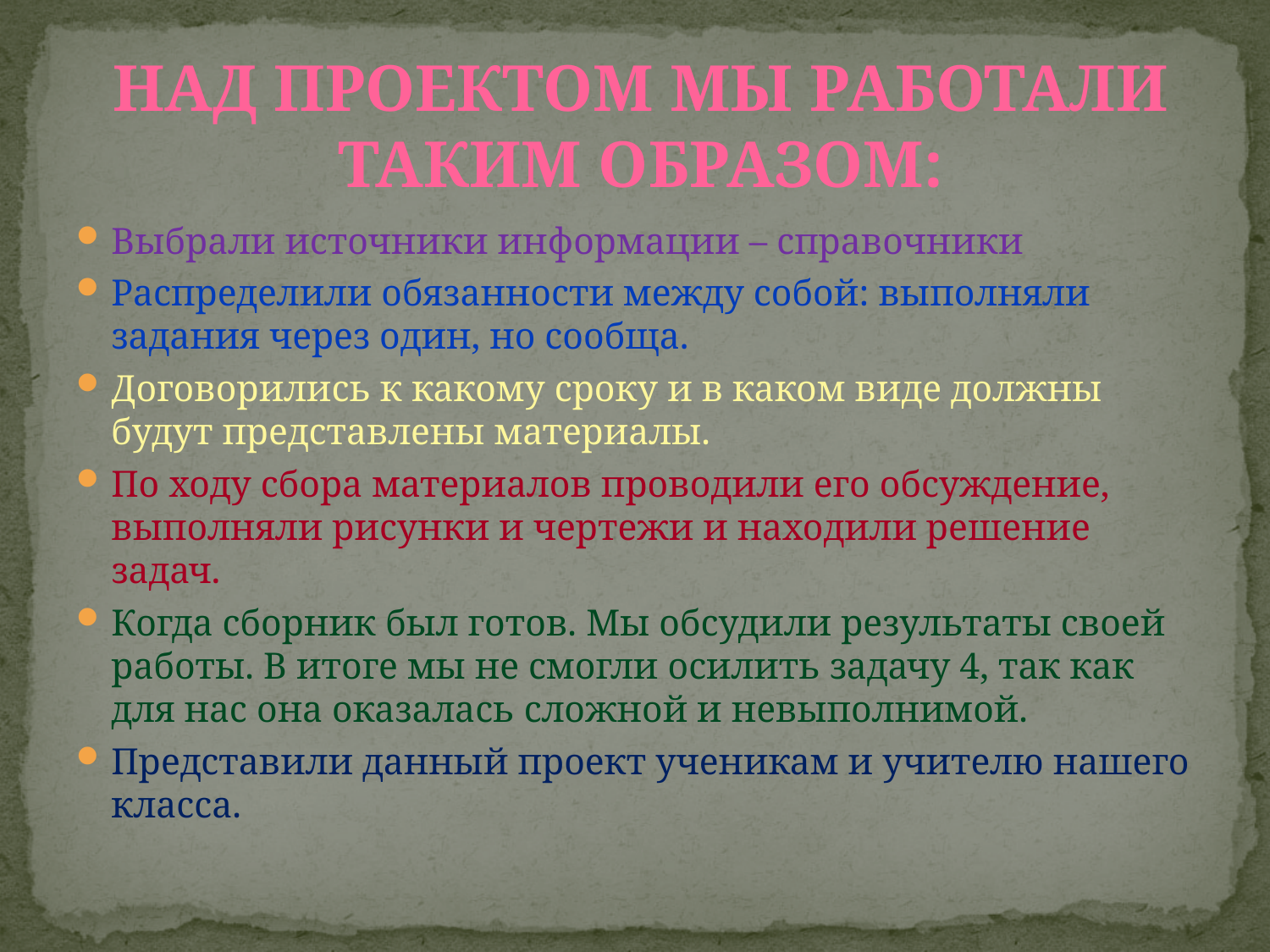

Над проектом мы работали таким образом:
Выбрали источники информации – справочники
Распределили обязанности между собой: выполняли задания через один, но сообща.
Договорились к какому сроку и в каком виде должны будут представлены материалы.
По ходу сбора материалов проводили его обсуждение, выполняли рисунки и чертежи и находили решение задач.
Когда сборник был готов. Мы обсудили результаты своей работы. В итоге мы не смогли осилить задачу 4, так как для нас она оказалась сложной и невыполнимой.
Представили данный проект ученикам и учителю нашего класса.